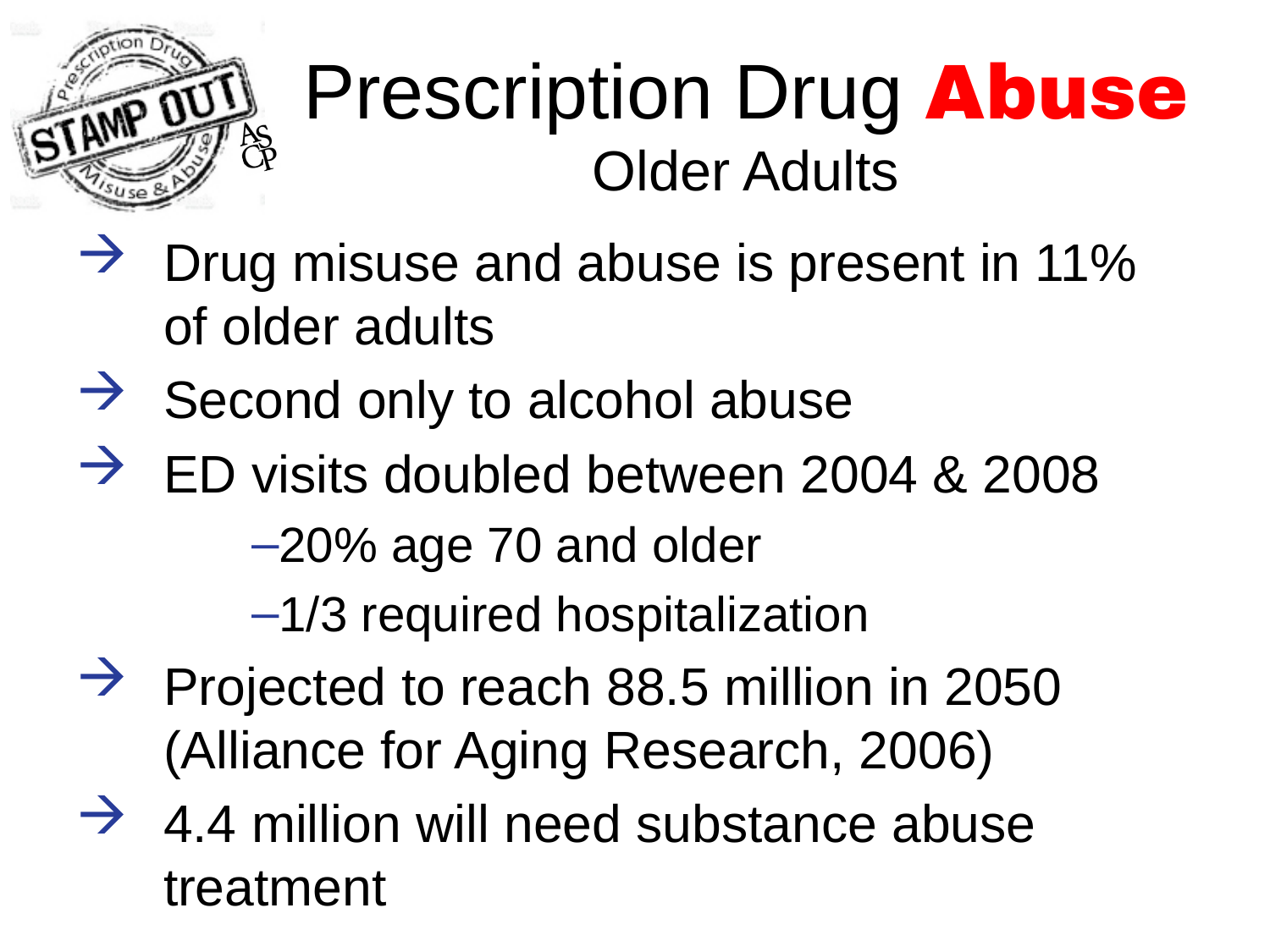

Prescription Drug Abuse
Older Adults
Drug misuse and abuse is present in 11% of older adults
Second only to alcohol abuse
ED visits doubled between 2004 & 2008
20% age 70 and older
1/3 required hospitalization
Projected to reach 88.5 million in 2050 (Alliance for Aging Research, 2006)
4.4 million will need substance abuse treatment